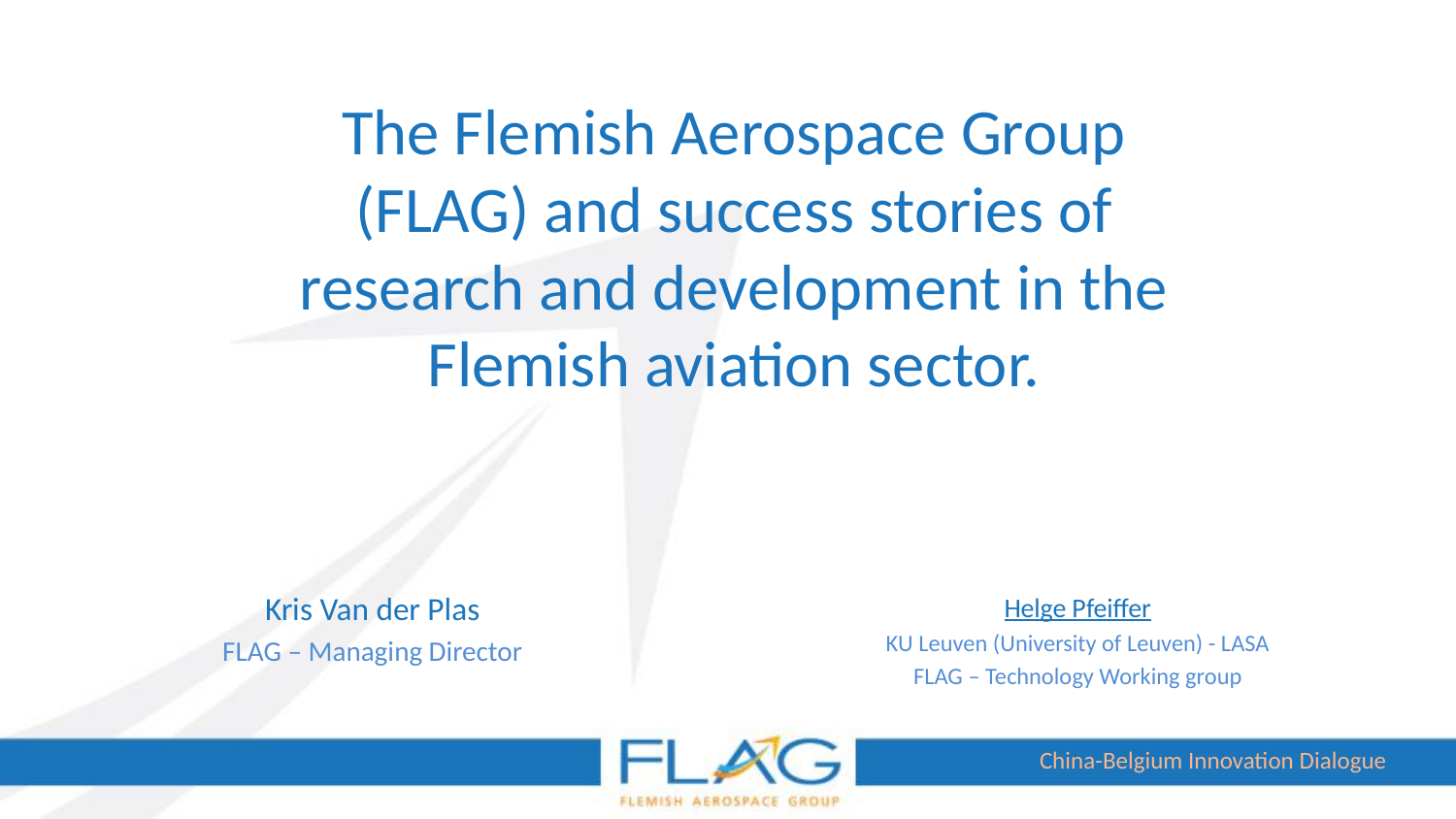

# The Flemish Aerospace Group (FLAG) and success stories of research and development in the Flemish aviation sector.

Helge Pfeiffer
KU Leuven (University of Leuven) - LASA
FLAG – Technology Working group
Kris Van der Plas
FLAG – Managing Director
China-Belgium Innovation Dialogue